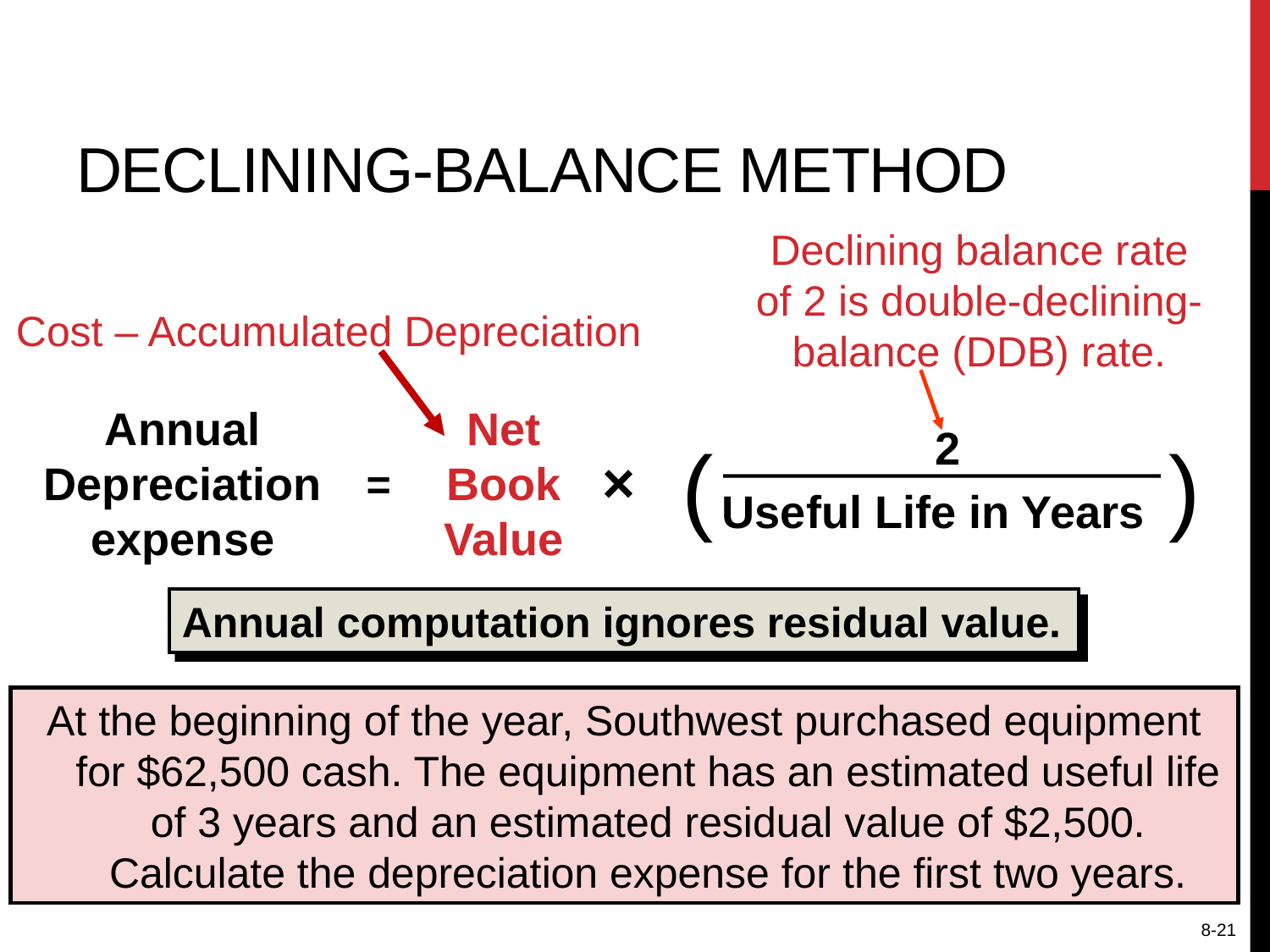

# Declining-Balance Method
Declining balance rate
of 2 is double-declining-
balance (DDB) rate.

Cost – Accumulated Depreciation

Annual
Depreciation
expense
Net
Book
Value
 2
(
)
×
=

Useful Life in Years
Annual computation ignores residual value.
At the beginning of the year, Southwest purchased equipment for $62,500 cash. The equipment has an estimated useful life of 3 years and an estimated residual value of $2,500. Calculate the depreciation expense for the first two years.
8-21